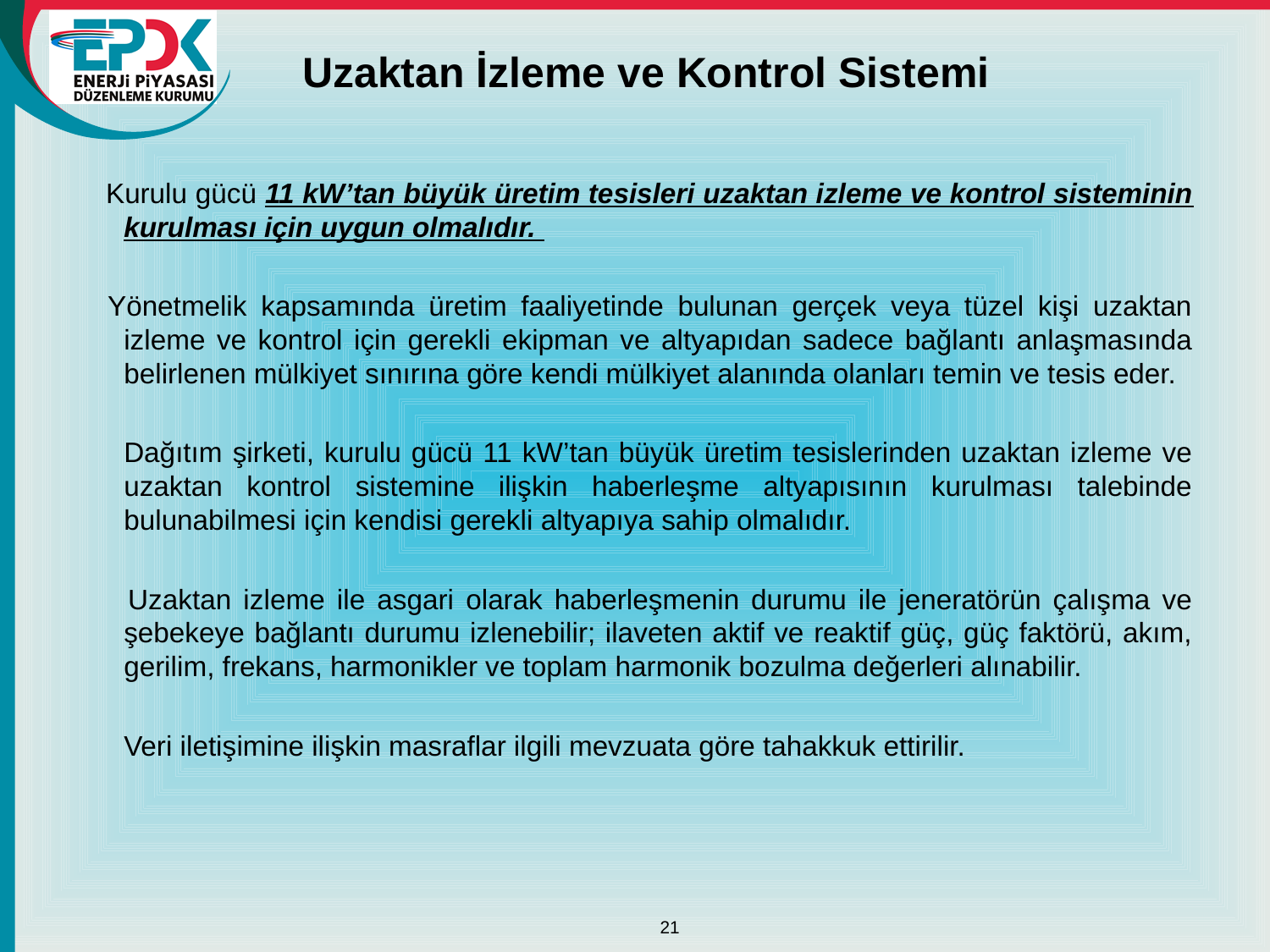

# Uzaktan İzleme ve Kontrol Sistemi
     Kurulu gücü 11 kW’tan büyük üretim tesisleri uzaktan izleme ve kontrol sisteminin kurulması için uygun olmalıdır.

    Yönetmelik kapsamında üretim faaliyetinde bulunan gerçek veya tüzel kişi uzaktan izleme ve kontrol için gerekli ekipman ve altyapıdan sadece bağlantı anlaşmasında belirlenen mülkiyet sınırına göre kendi mülkiyet alanında olanları temin ve tesis eder.

    	Dağıtım şirketi, kurulu gücü 11 kW’tan büyük üretim tesislerinden uzaktan izleme ve uzaktan kontrol sistemine ilişkin haberleşme altyapısının kurulması talebinde bulunabilmesi için kendisi gerekli altyapıya sahip olmalıdır.

  	Uzaktan izleme ile asgari olarak haberleşmenin durumu ile jeneratörün çalışma ve şebekeye bağlantı durumu izlenebilir; ilaveten aktif ve reaktif güç, güç faktörü, akım, gerilim, frekans, harmonikler ve toplam harmonik bozulma değerleri alınabilir.

     	Veri iletişimine ilişkin masraflar ilgili mevzuata göre tahakkuk ettirilir.
21